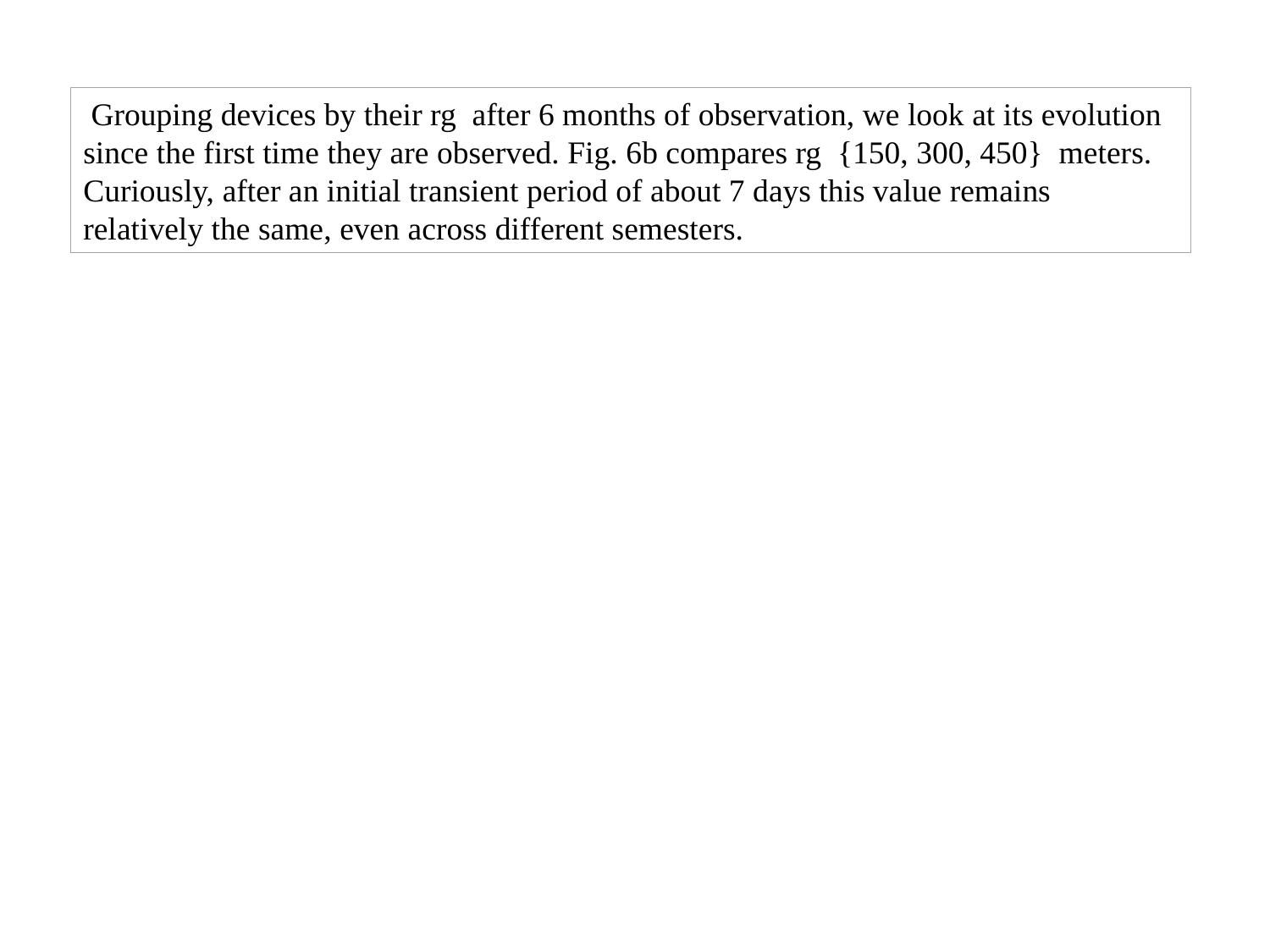

Grouping devices by their rg  after 6 months of observation, we look at its evolution since the first time they are observed. Fig. 6b compares rg  {150, 300, 450}  meters. Curiously, after an initial transient period of about 7 days this value remains relatively the same, even across different semesters.